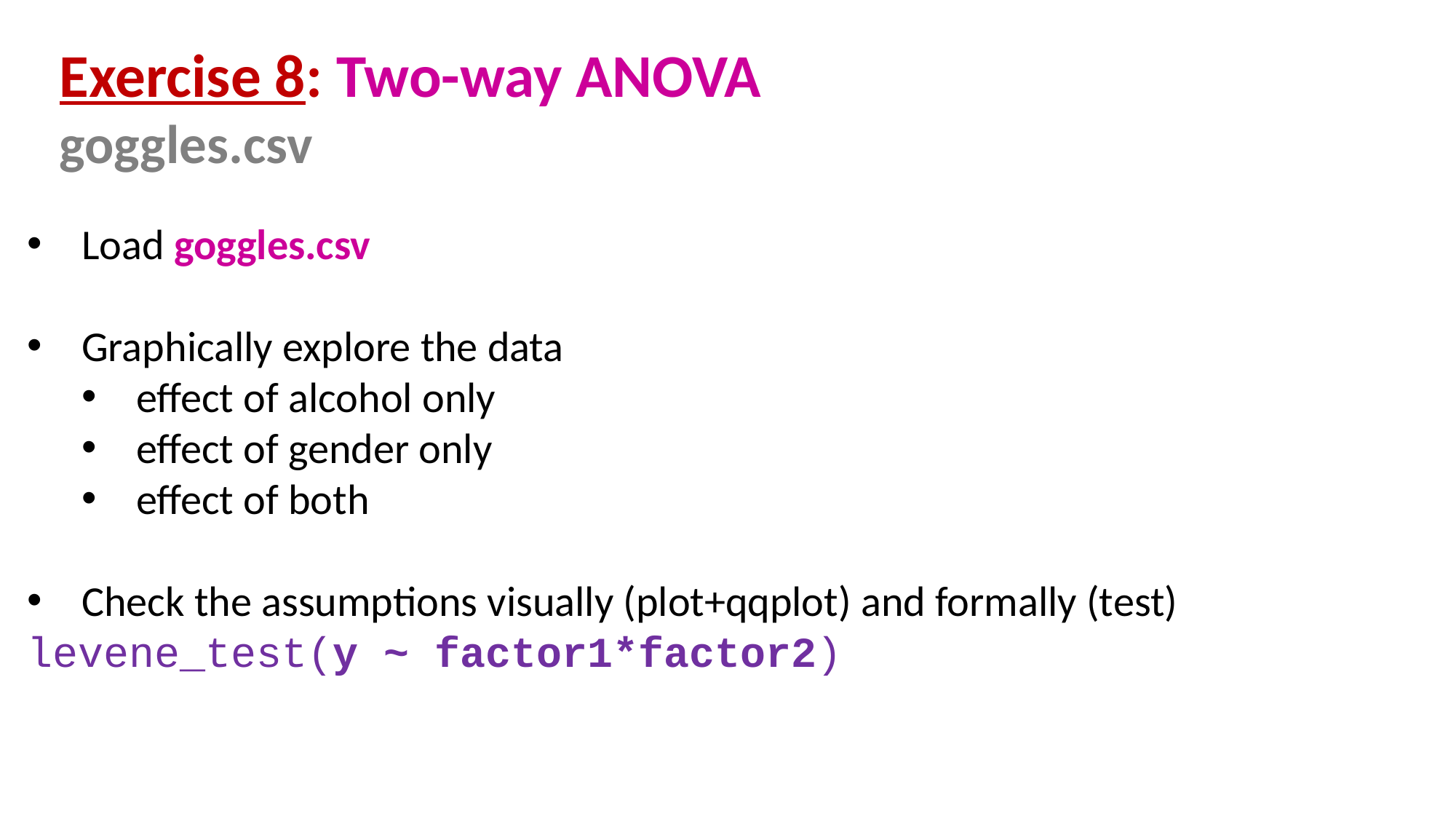

Exercise 8: Two-way ANOVA
goggles.csv
Load goggles.csv

Graphically explore the data
effect of alcohol only
effect of gender only
effect of both

Check the assumptions visually (plot+qqplot) and formally (test)
levene_test(y ~ factor1*factor2)